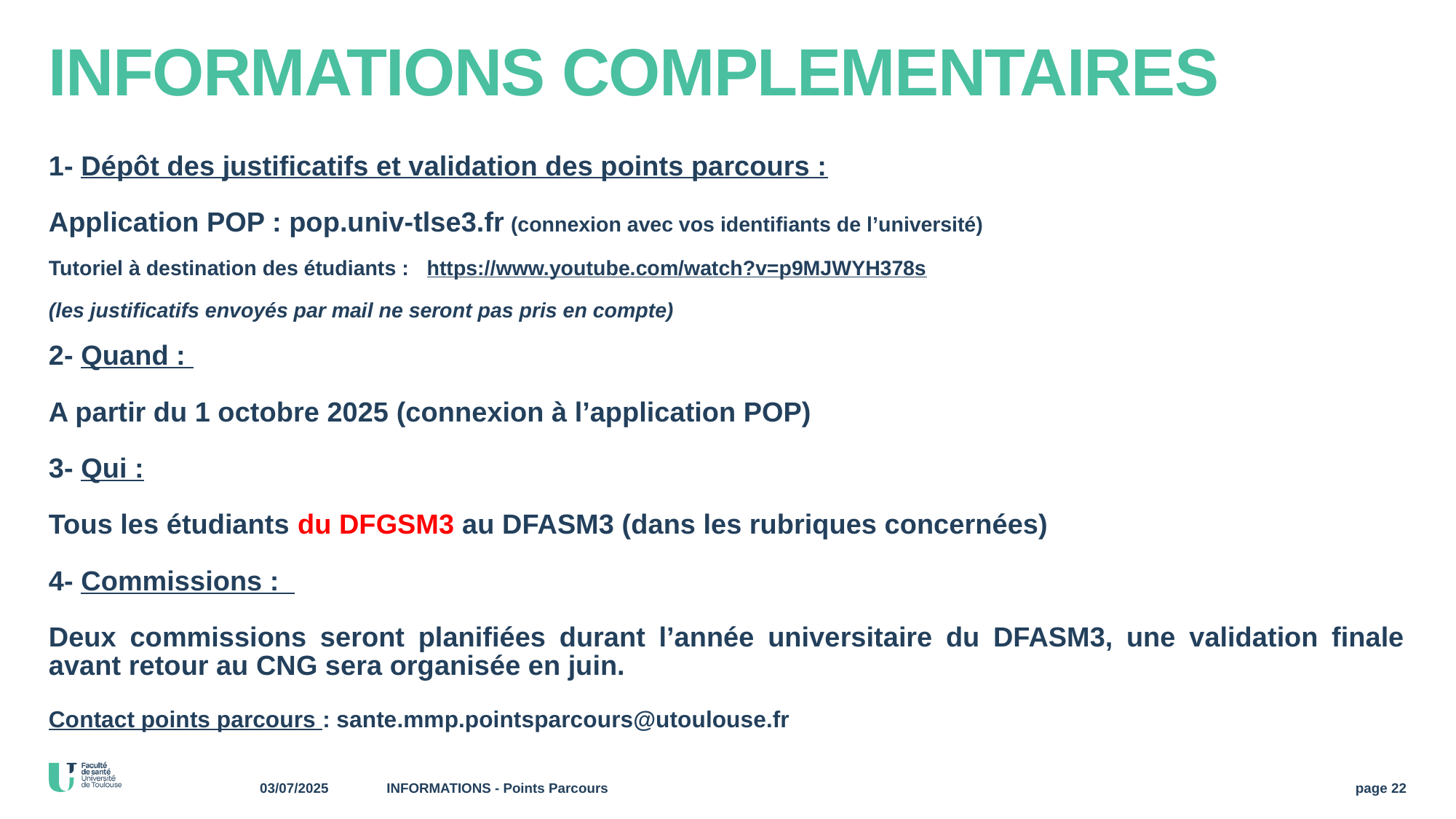

# INFORMATIONS COMPLEMENTAIRES
1- Dépôt des justificatifs et validation des points parcours :

Application POP : pop.univ-tlse3.fr (connexion avec vos identifiants de l’université)

Tutoriel à destination des étudiants :   https://www.youtube.com/watch?v=p9MJWYH378s

(les justificatifs envoyés par mail ne seront pas pris en compte)

2- Quand :

A partir du 1 octobre 2025 (connexion à l’application POP)

3- Qui :

Tous les étudiants du DFGSM3 au DFASM3 (dans les rubriques concernées)

4- Commissions :

Deux commissions seront planifiées durant l’année universitaire du DFASM3, une validation finale avant retour au CNG sera organisée en juin.

Contact points parcours : sante.mmp.pointsparcours@utoulouse.fr

03/07/2025
INFORMATIONS - Points Parcours
page 22